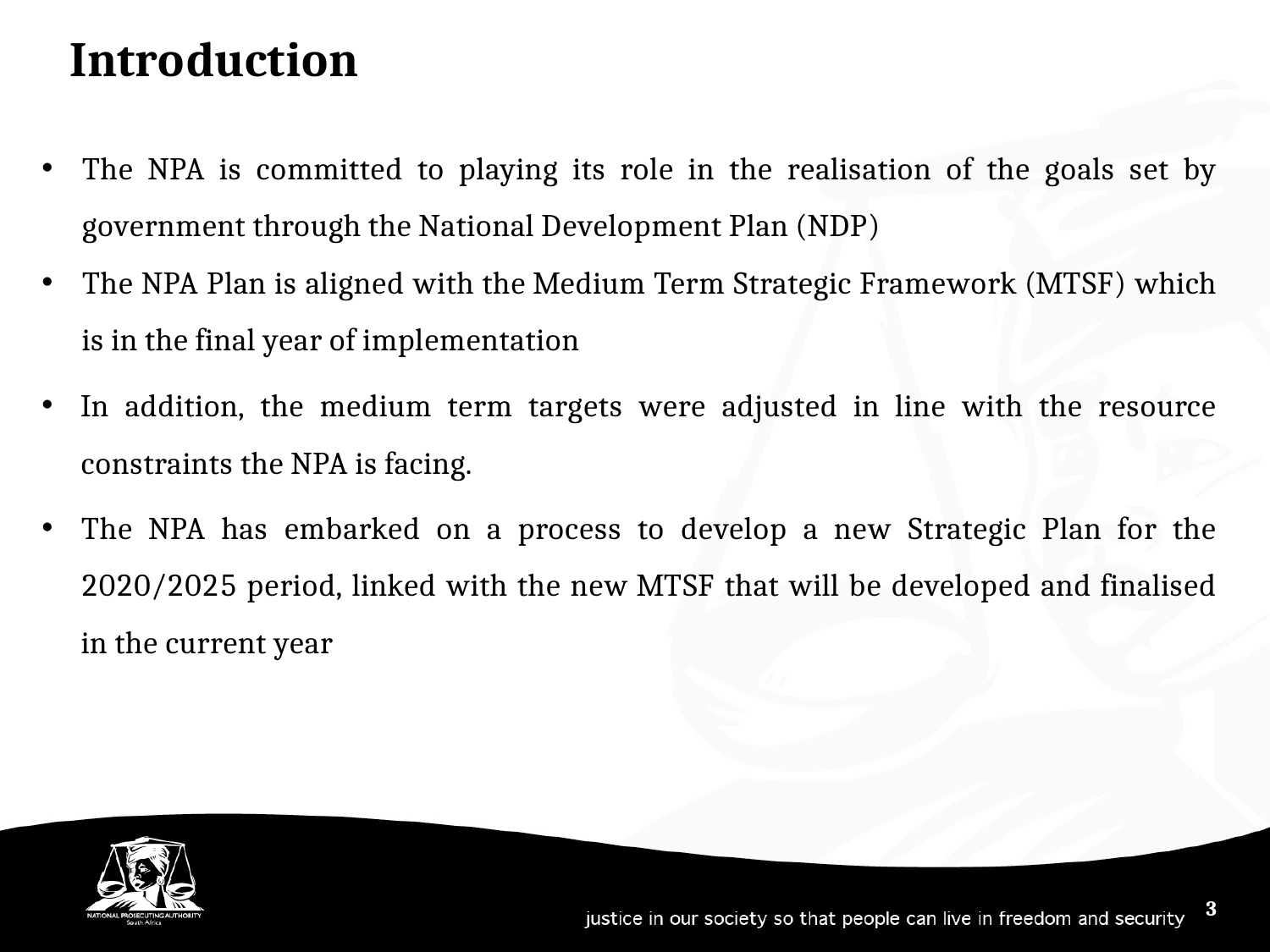

Introduction
The NPA is committed to playing its role in the realisation of the goals set by government through the National Development Plan (NDP)
The NPA Plan is aligned with the Medium Term Strategic Framework (MTSF) which is in the final year of implementation
In addition, the medium term targets were adjusted in line with the resource constraints the NPA is facing.
The NPA has embarked on a process to develop a new Strategic Plan for the 2020/2025 period, linked with the new MTSF that will be developed and finalised in the current year

 3